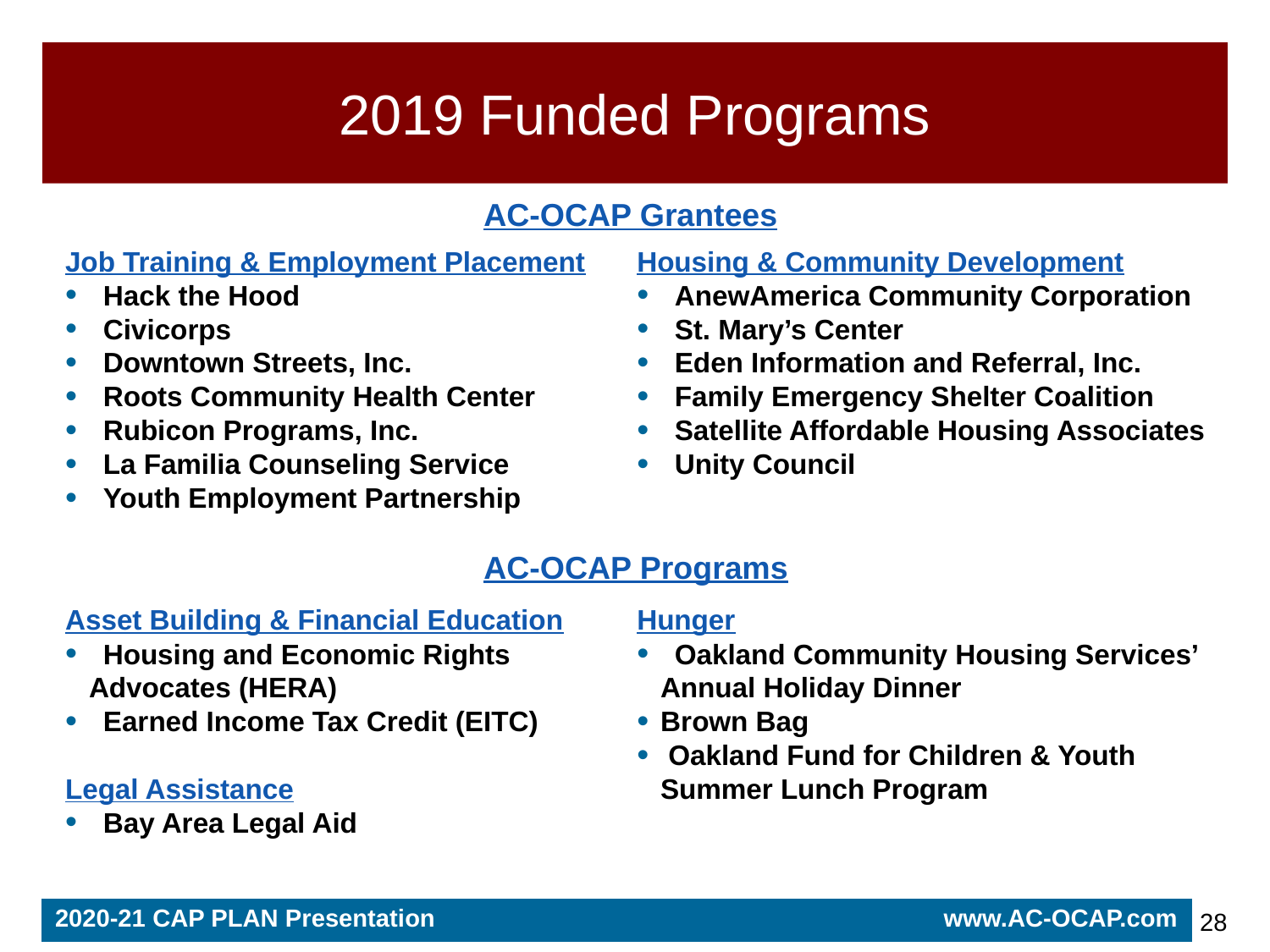

# 2019 Funded Programs
AC-OCAP Grantees

Housing & Community Development
 AnewAmerica Community Corporation
 St. Mary’s Center
 Eden Information and Referral, Inc.
 Family Emergency Shelter Coalition
 Satellite Affordable Housing Associates
 Unity Council
Job Training & Employment Placement
 Hack the Hood
 Civicorps
 Downtown Streets, Inc.
 Roots Community Health Center
 Rubicon Programs, Inc.
 La Familia Counseling Service
 Youth Employment Partnership

AC-OCAP Programs
Asset Building & Financial Education
 Housing and Economic Rights
   Advocates (HERA)
 Earned Income Tax Credit (EITC)

Legal Assistance
 Bay Area Legal Aid

Hunger
 Oakland Community Housing Services’
   Annual Holiday Dinner
Brown Bag
 Oakland Fund for Children & Youth
   Summer Lunch Program
2020-21 CAP PLAN Presentation                                                                         www.AC-OCAP.com
28